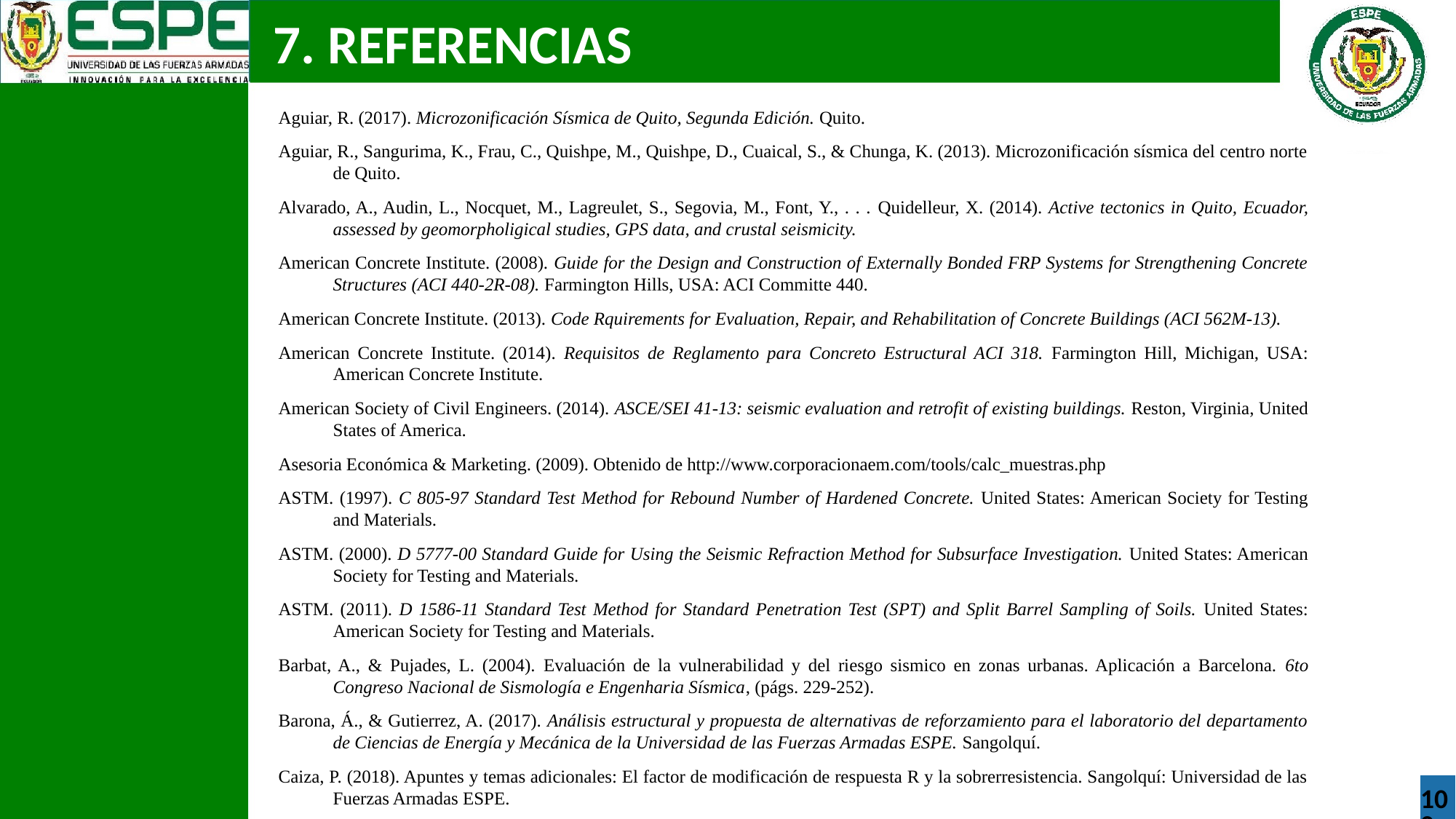

7. REFERENCIAS
Aguiar, R. (2017). Microzonificación Sísmica de Quito, Segunda Edición. Quito.
Aguiar, R., Sangurima, K., Frau, C., Quishpe, M., Quishpe, D., Cuaical, S., & Chunga, K. (2013). Microzonificación sísmica del centro norte de Quito.
Alvarado, A., Audin, L., Nocquet, M., Lagreulet, S., Segovia, M., Font, Y., . . . Quidelleur, X. (2014). Active tectonics in Quito, Ecuador, assessed by geomorpholigical studies, GPS data, and crustal seismicity.
American Concrete Institute. (2008). Guide for the Design and Construction of Externally Bonded FRP Systems for Strengthening Concrete Structures (ACI 440-2R-08). Farmington Hills, USA: ACI Committe 440.
American Concrete Institute. (2013). Code Rquirements for Evaluation, Repair, and Rehabilitation of Concrete Buildings (ACI 562M-13).
American Concrete Institute. (2014). Requisitos de Reglamento para Concreto Estructural ACI 318. Farmington Hill, Michigan, USA: American Concrete Institute.
American Society of Civil Engineers. (2014). ASCE/SEI 41-13: seismic evaluation and retrofit of existing buildings. Reston, Virginia, United States of America.
Asesoria Económica & Marketing. (2009). Obtenido de http://www.corporacionaem.com/tools/calc_muestras.php
ASTM. (1997). C 805-97 Standard Test Method for Rebound Number of Hardened Concrete. United States: American Society for Testing and Materials.
ASTM. (2000). D 5777-00 Standard Guide for Using the Seismic Refraction Method for Subsurface Investigation. United States: American Society for Testing and Materials.
ASTM. (2011). D 1586-11 Standard Test Method for Standard Penetration Test (SPT) and Split Barrel Sampling of Soils. United States: American Society for Testing and Materials.
Barbat, A., & Pujades, L. (2004). Evaluación de la vulnerabilidad y del riesgo sismico en zonas urbanas. Aplicación a Barcelona. 6to Congreso Nacional de Sismología e Engenharia Sísmica, (págs. 229-252).
Barona, Á., & Gutierrez, A. (2017). Análisis estructural y propuesta de alternativas de reforzamiento para el laboratorio del departamento de Ciencias de Energía y Mecánica de la Universidad de las Fuerzas Armadas ESPE. Sangolquí.
Caiza, P. (2018). Apuntes y temas adicionales: El factor de modificación de respuesta R y la sobrerresistencia. Sangolquí: Universidad de las Fuerzas Armadas ESPE.
108